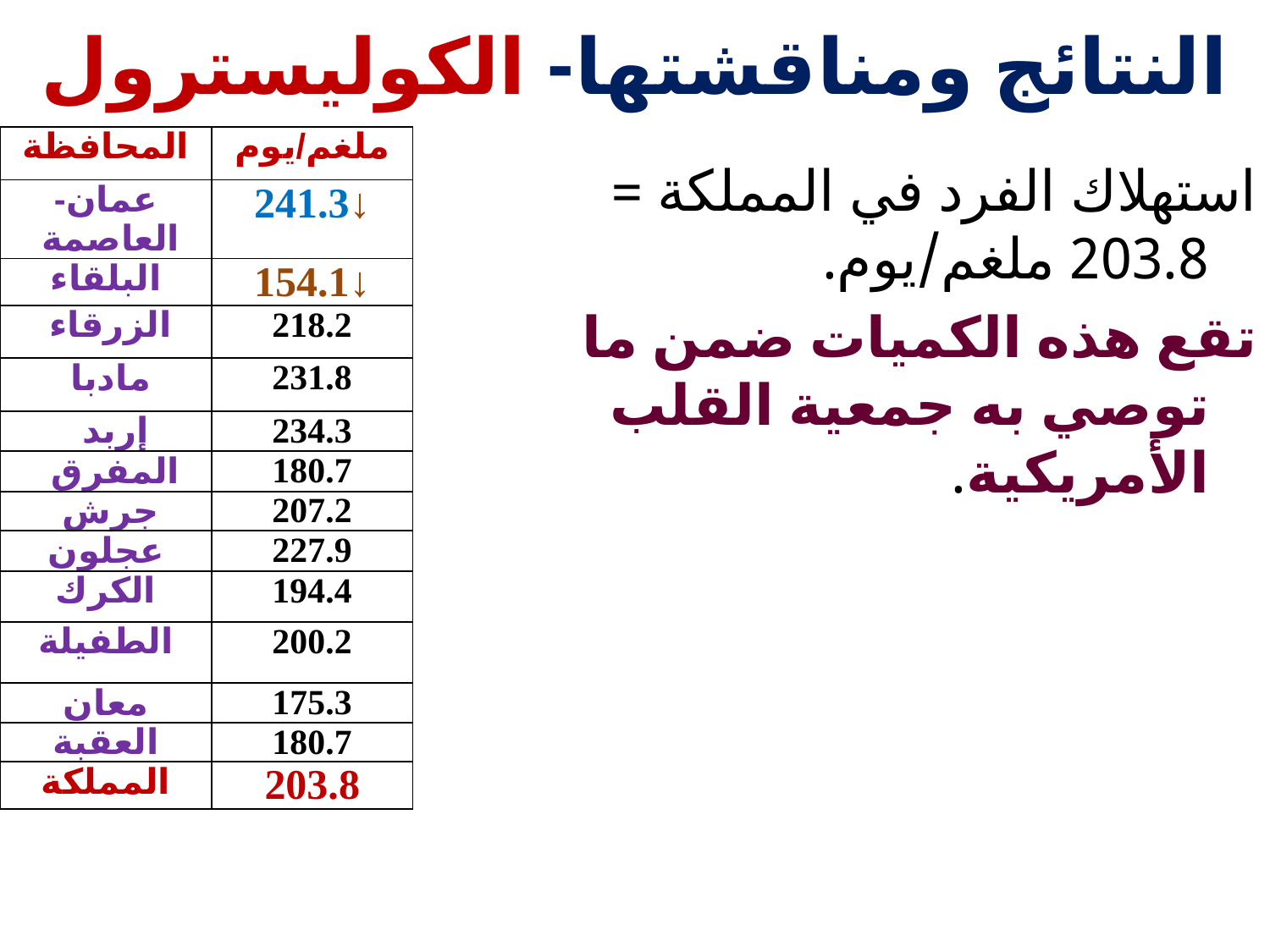

# النتائج ومناقشتها- الكوليسترول
| المحافظة | ملغم/يوم |
| --- | --- |
| عمان- العاصمة | 241.3↓ |
| البلقاء | 154.1↓ |
| الزرقاء | 218.2 |
| مادبا | 231.8 |
| إربد | 234.3 |
| المفرق | 180.7 |
| جرش | 207.2 |
| عجلون | 227.9 |
| الكرك | 194.4 |
| الطفيلة | 200.2 |
| معان | 175.3 |
| العقبة | 180.7 |
| المملكة | 203.8 |
استهلاك الفرد في المملكة = 203.8 ملغم/يوم.
تقع هذه الكميات ضمن ما توصي به جمعية القلب الأمريكية.